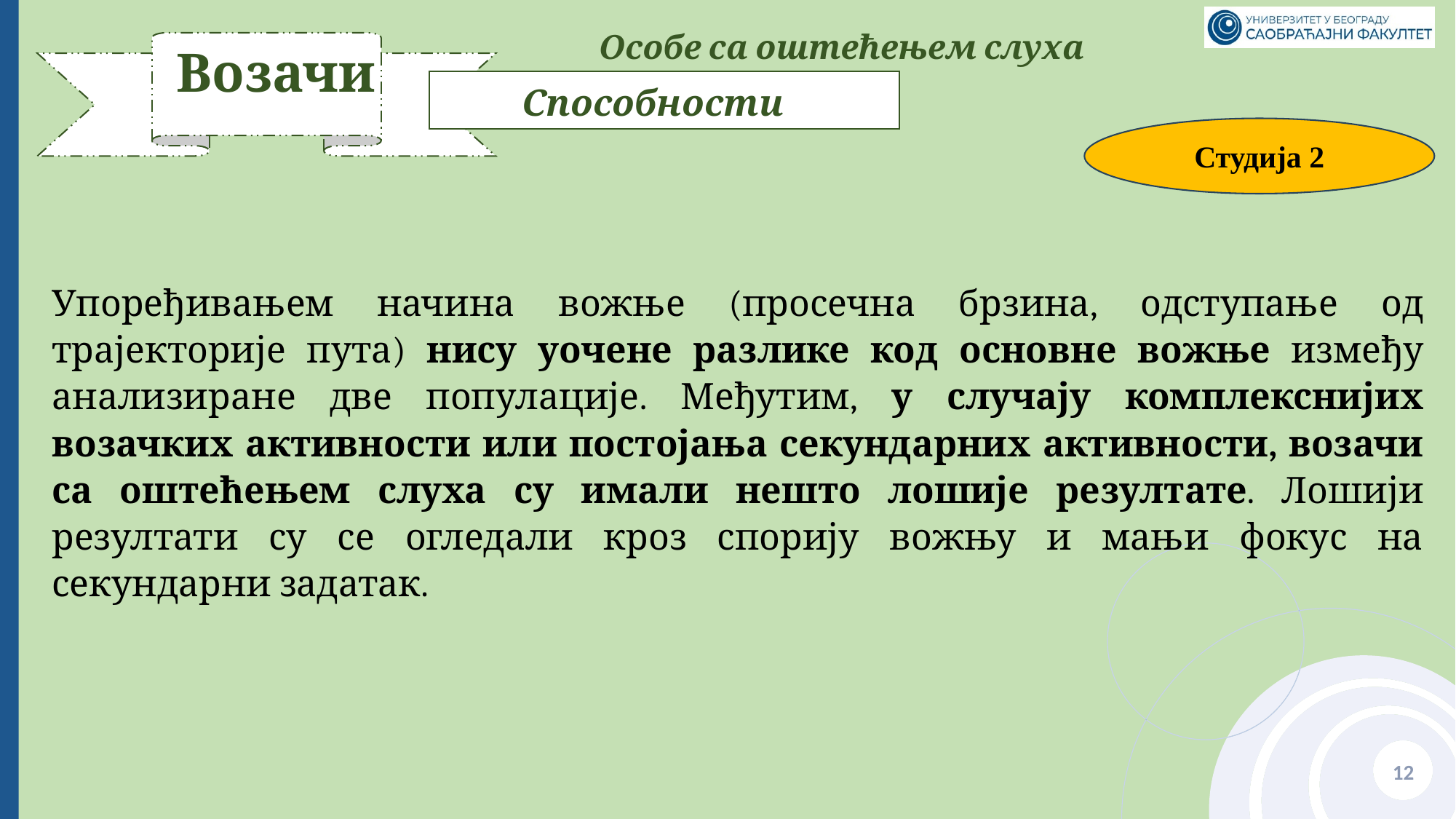

Особе са оштећењем слуха

# Возачи
Способности
Студија 2
Упоређивањем начина вожње (просечна брзина, одступање од трајекторије пута) нису уочене разлике код основне вожње између анализиране две популације. Међутим, у случају комплекснијих возачких активности или постојања секундарних активности, возачи са оштећењем слуха су имали нешто лошије резултате. Лошији резултати су се огледали кроз спорију вожњу и мањи фокус на секундарни задатак.
12